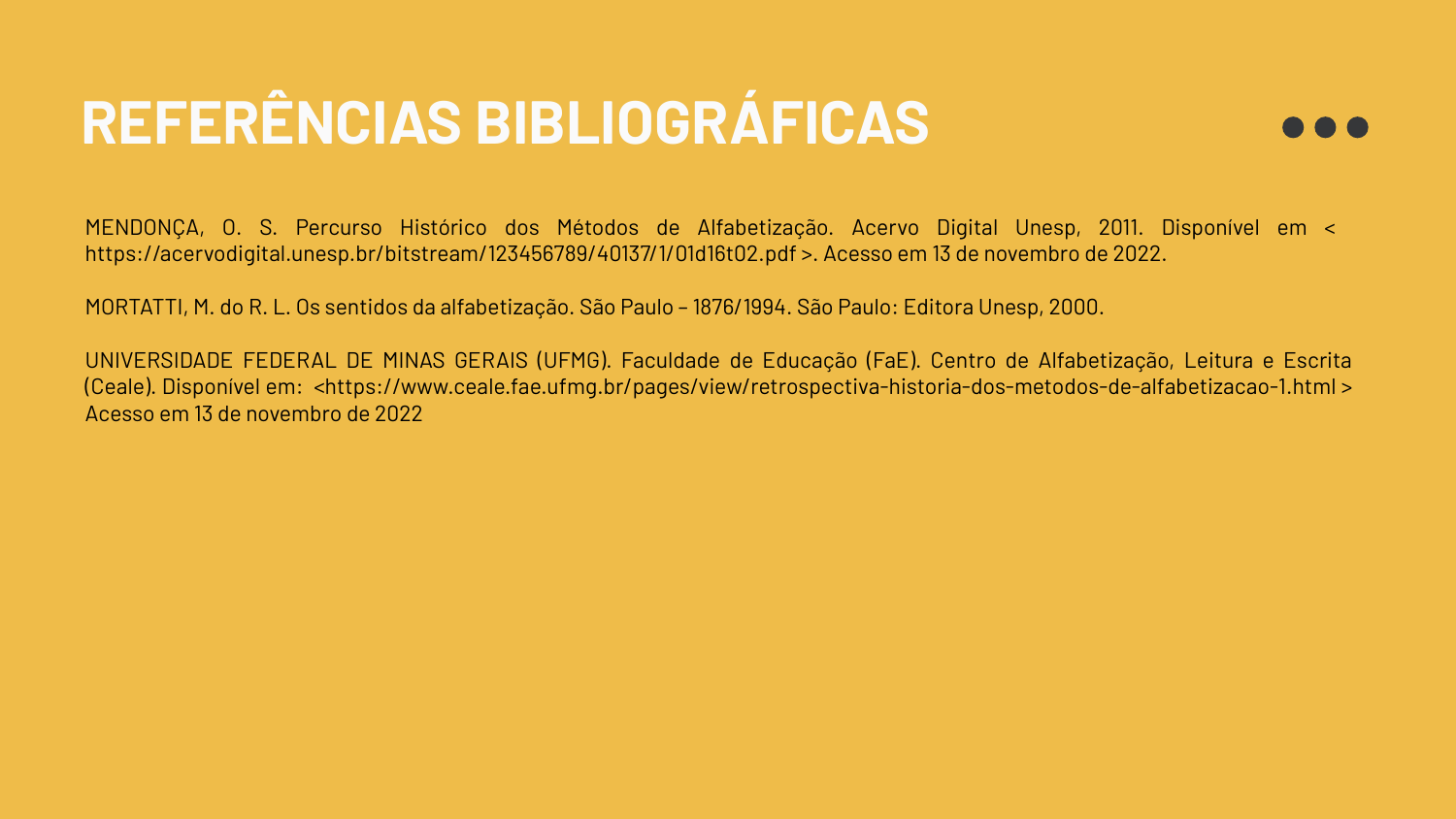

REFERÊNCIAS BIBLIOGRÁFICAS

MENDONÇA, O. S. Percurso Histórico dos Métodos de Alfabetização. Acervo Digital Unesp, 2011. Disponível em <  https://acervodigital.unesp.br/bitstream/123456789/40137/1/01d16t02.pdf >. Acesso em 13 de novembro de 2022.

MORTATTI, M. do R. L. Os sentidos da alfabetização. São Paulo – 1876/1994. São Paulo: Editora Unesp, 2000.

UNIVERSIDADE FEDERAL DE MINAS GERAIS (UFMG). Faculdade de Educação (FaE). Centro de Alfabetização, Leitura e Escrita (Ceale). Disponível em:  <https://www.ceale.fae.ufmg.br/pages/view/retrospectiva-historia-dos-metodos-de-alfabetizacao-1.html > Acesso em 13 de novembro de 2022